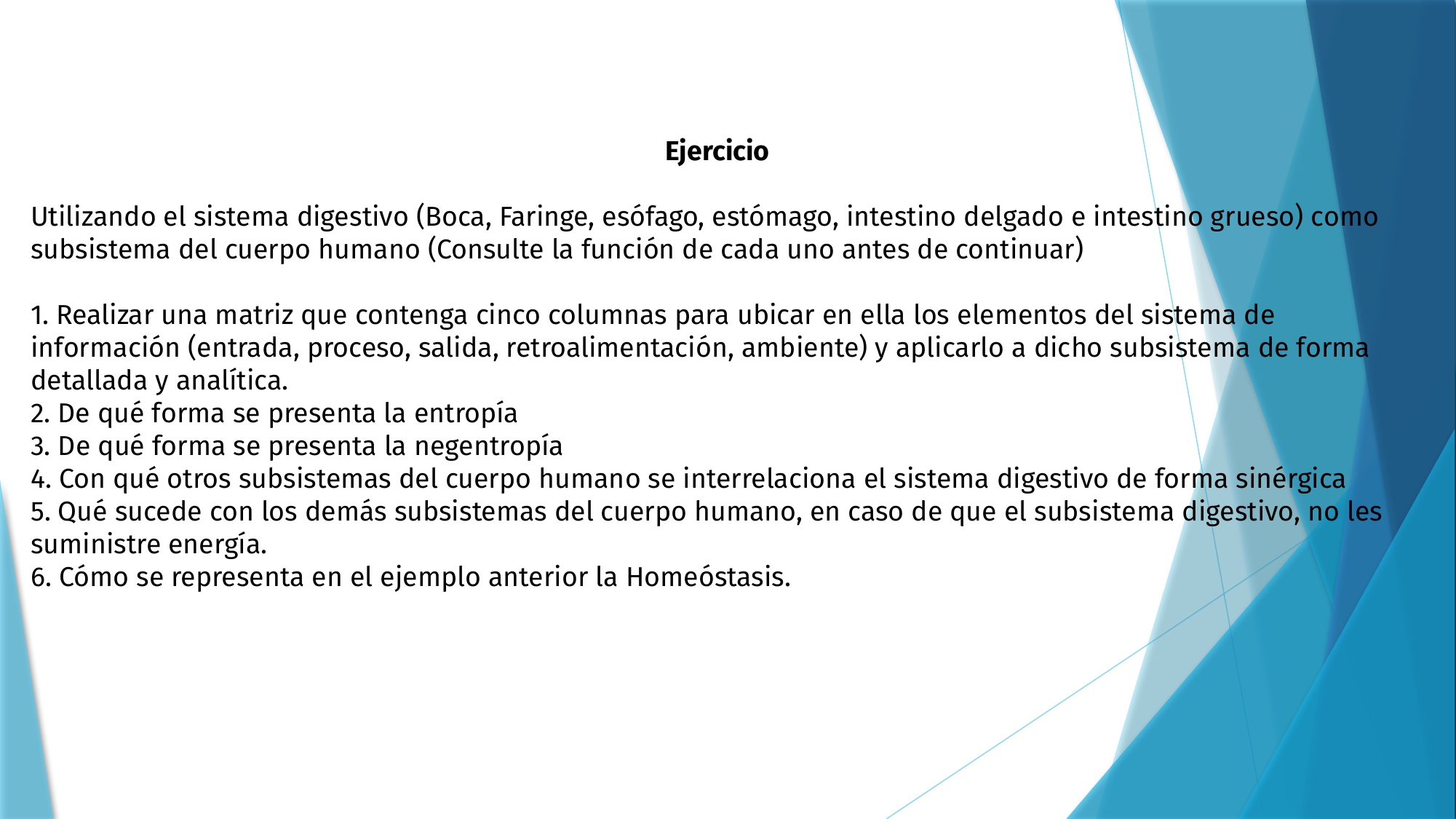

Ejercicio

Utilizando el sistema digestivo (Boca, Faringe, esófago, estómago, intestino delgado e intestino grueso) como subsistema del cuerpo humano (Consulte la función de cada uno antes de continuar)

1. Realizar una matriz que contenga cinco columnas para ubicar en ella los elementos del sistema de información (entrada, proceso, salida, retroalimentación, ambiente) y aplicarlo a dicho subsistema de forma detallada y analítica.
2. De qué forma se presenta la entropía
3. De qué forma se presenta la negentropía
4. Con qué otros subsistemas del cuerpo humano se interrelaciona el sistema digestivo de forma sinérgica
5. Qué sucede con los demás subsistemas del cuerpo humano, en caso de que el subsistema digestivo, no les suministre energía.
6. Cómo se representa en el ejemplo anterior la Homeóstasis.